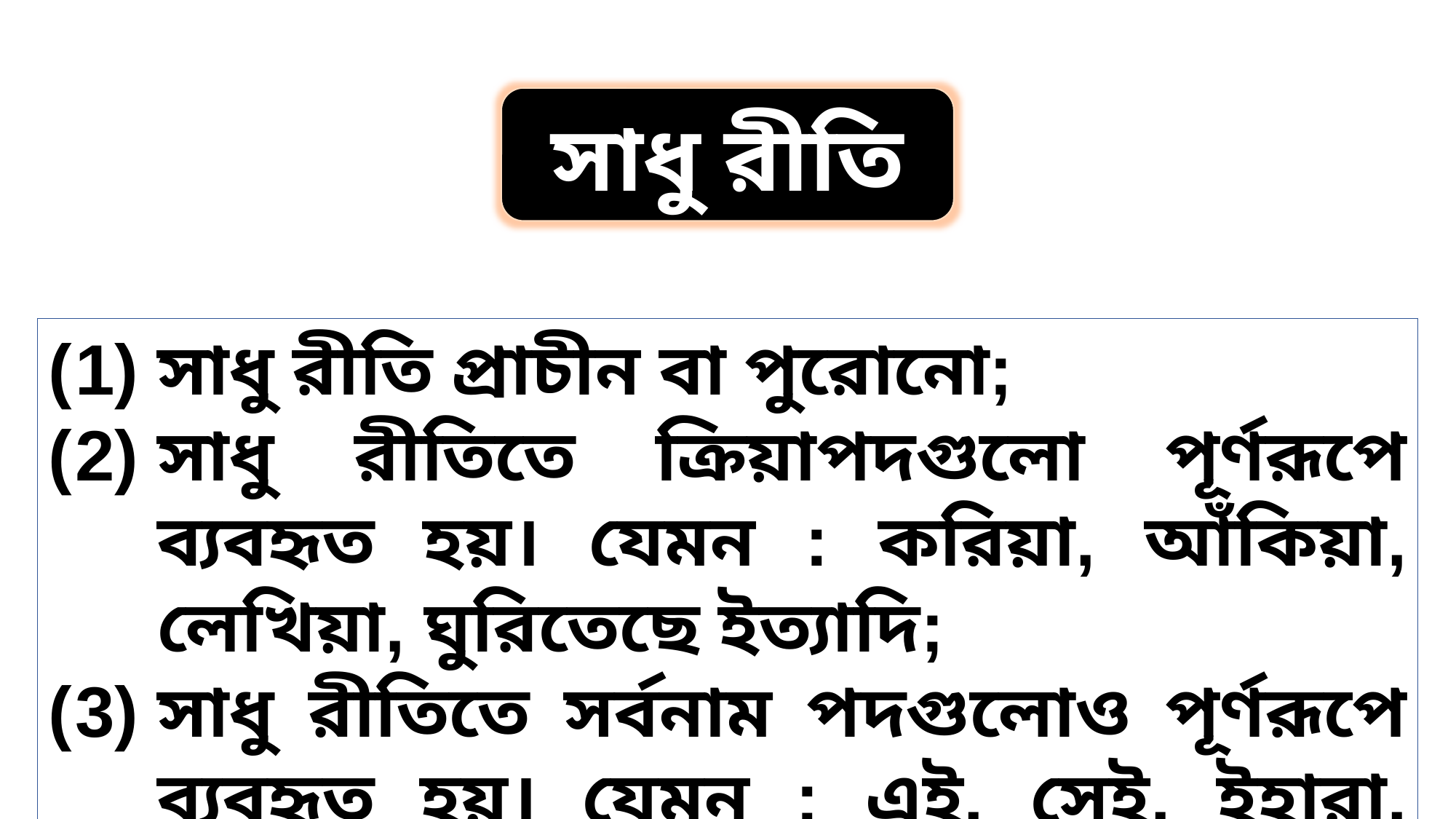

সাধু রীতি
সাধু রীতি প্রাচীন বা পুরোনো;
সাধু রীতিতে ক্রিয়াপদগুলো পূর্ণরূপে ব্যবহৃত হয়। যেমন : করিয়া, আঁকিয়া, লেখিয়া, ঘুরিতেছে ইত্যাদি;
সাধু রীতিতে সর্বনাম পদগুলোও পূর্ণরূপে ব্যবহৃত হয়। যেমন : এই, সেই, ইহারা, তাহারা ইত্যাদি।